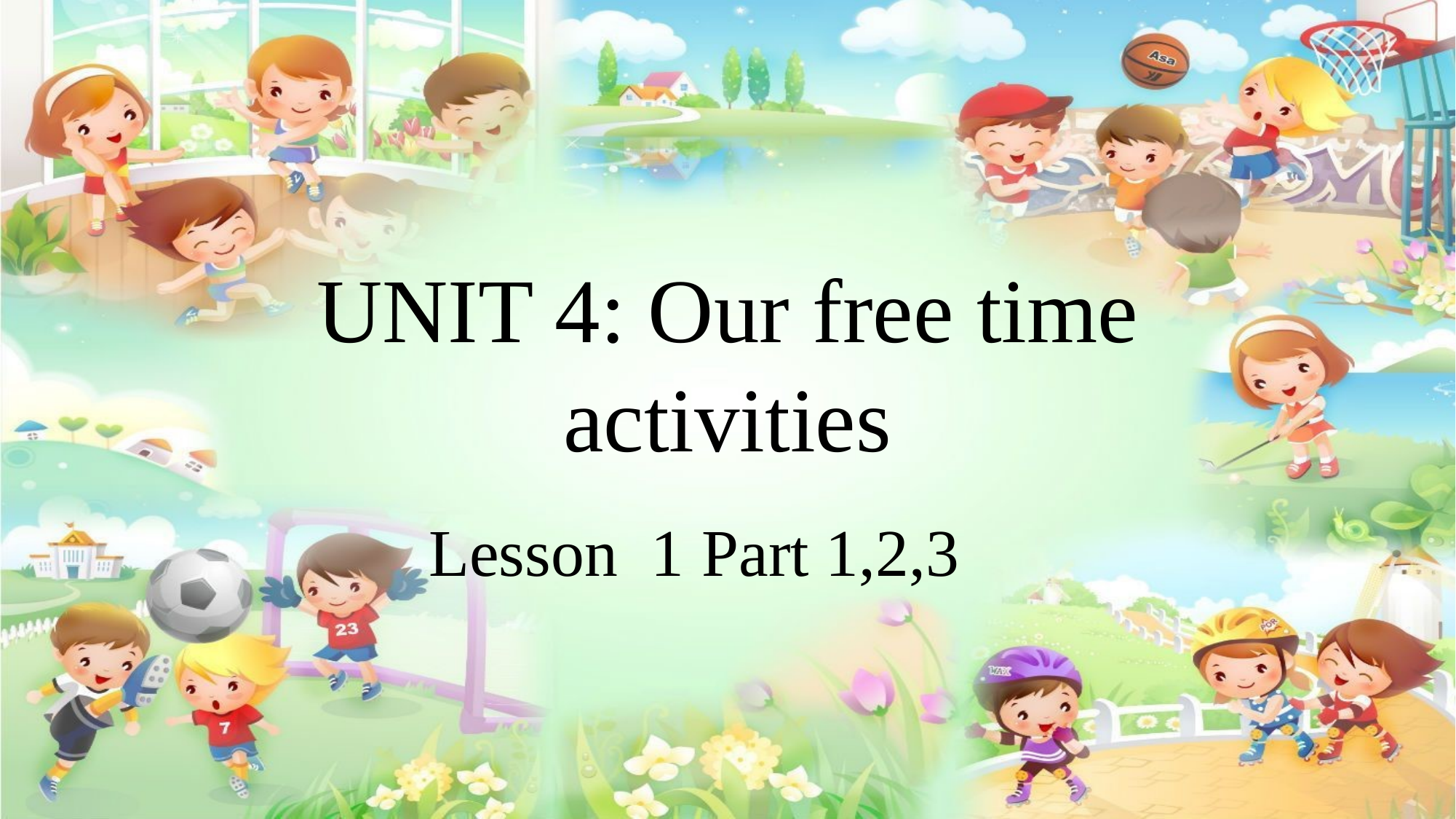

UNIT 4: Our free time activities
Lesson  1 Part 1,2,3